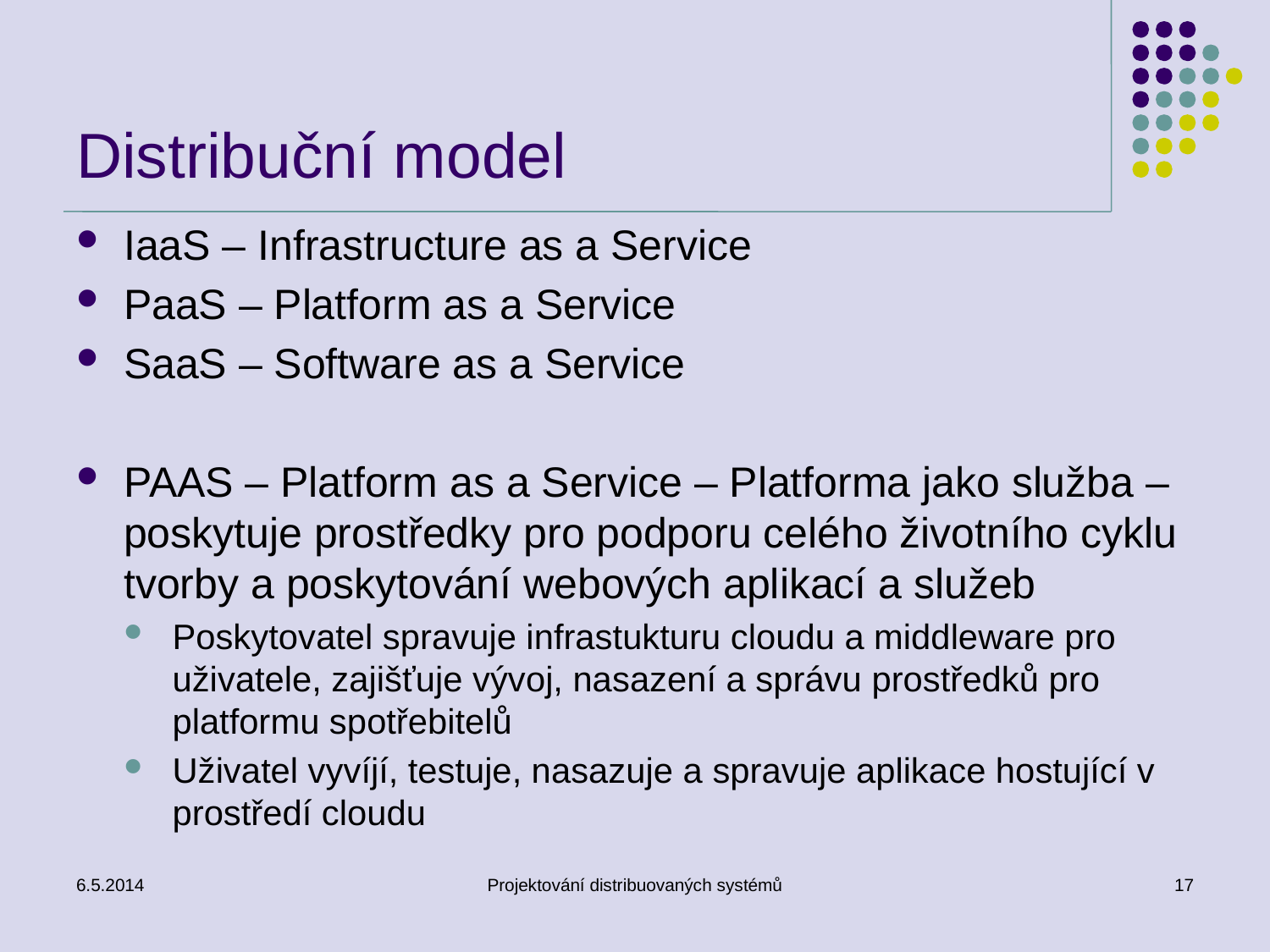

# Distribuční model
IaaS – Infrastructure as a Service
PaaS – Platform as a Service
SaaS – Software as a Service

PAAS – Platform as a Service – Platforma jako služba – poskytuje prostředky pro podporu celého životního cyklu tvorby a poskytování webových aplikací a služeb
Poskytovatel spravuje infrastukturu cloudu a middleware pro uživatele, zajišťuje vývoj, nasazení a správu prostředků pro platformu spotřebitelů
Uživatel vyvíjí, testuje, nasazuje a spravuje aplikace hostující v prostředí cloudu
6.5.2014
Projektování distribuovaných systémů
17